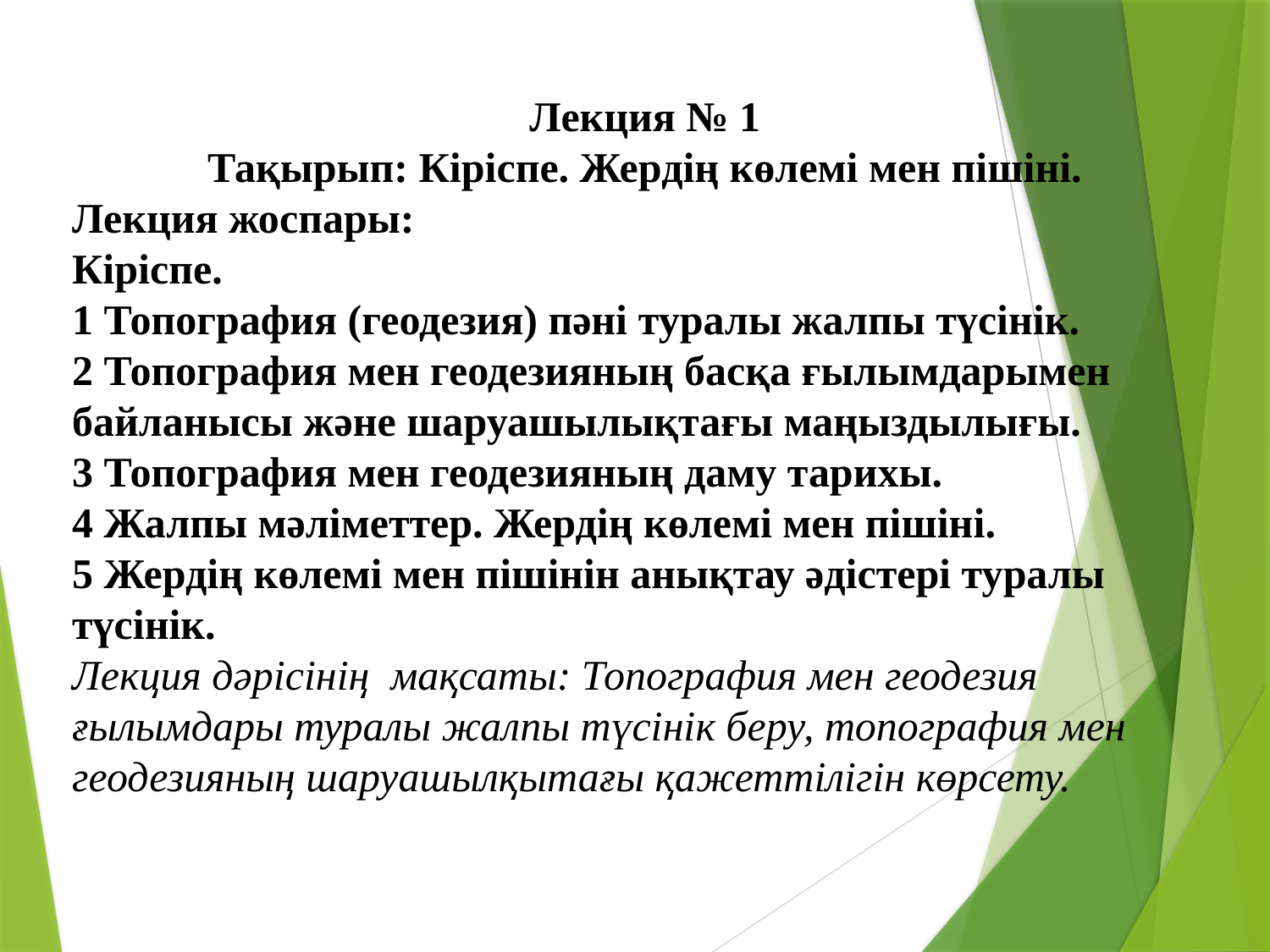

Лекция № 1
Тақырып: Кіріспе. Жердің көлемі мен пішіні.
Лекция жоспары:
Кіріспе.
1 Топография (геодезия) пәні туралы жалпы түсінік.
2 Топография мен геодезияның басқа ғылымдарымен байланысы және шаруашылықтағы маңыздылығы.
3 Топография мен геодезияның даму тарихы.
4 Жалпы мәліметтер. Жердің көлемі мен пішіні.
5 Жердің көлемі мен пішінін анықтау әдістері туралы түсінік.
Лекция дәрісінің  мақсаты: Топография мен геодезия ғылымдары туралы жалпы түсінік беру, топография мен геодезияның шаруашылқытағы қажеттілігін көрсету.